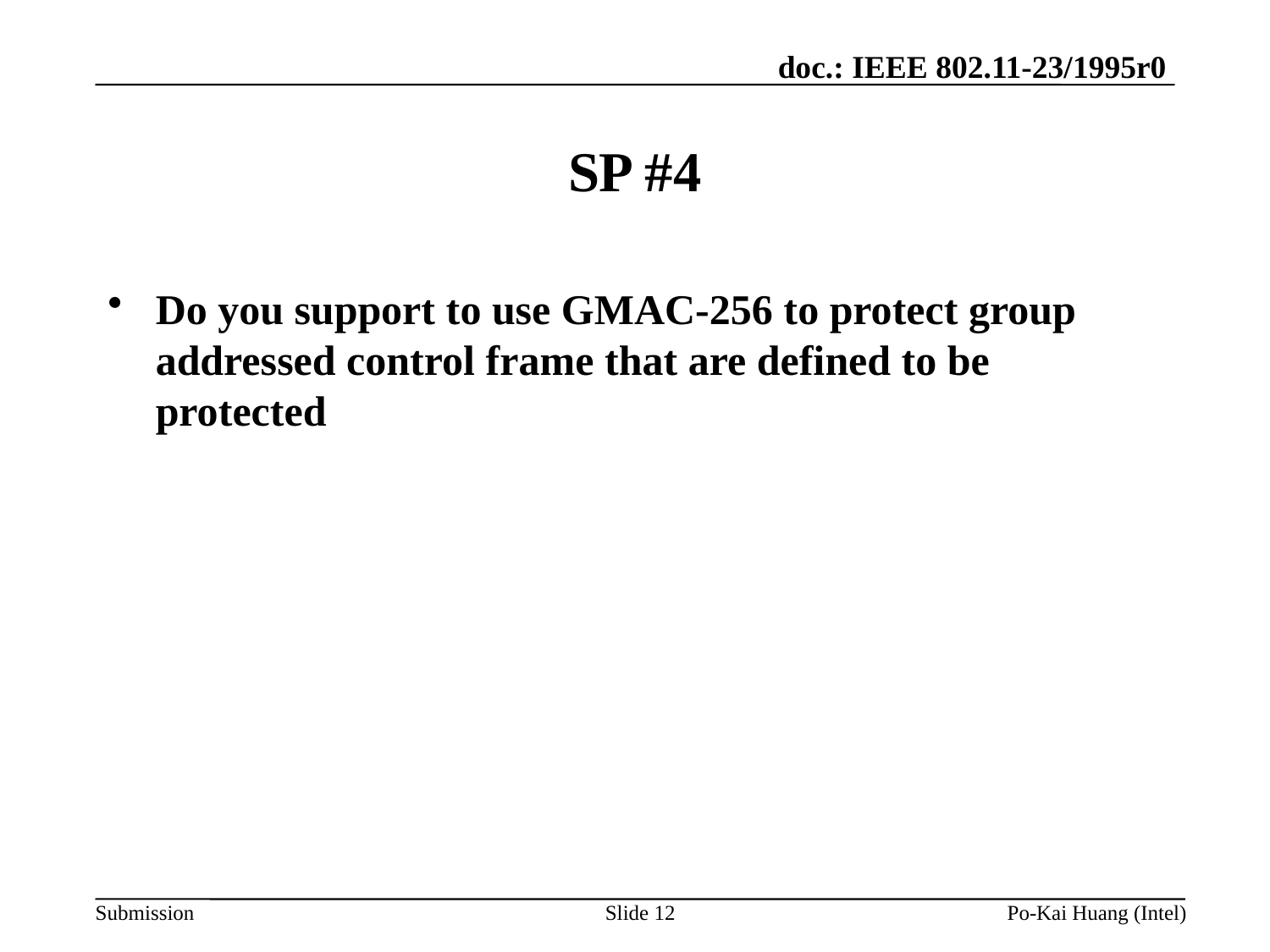

# SP #4
Do you support to use GMAC-256 to protect group addressed control frame that are defined to be protected

Slide 12
Po-Kai Huang (Intel)